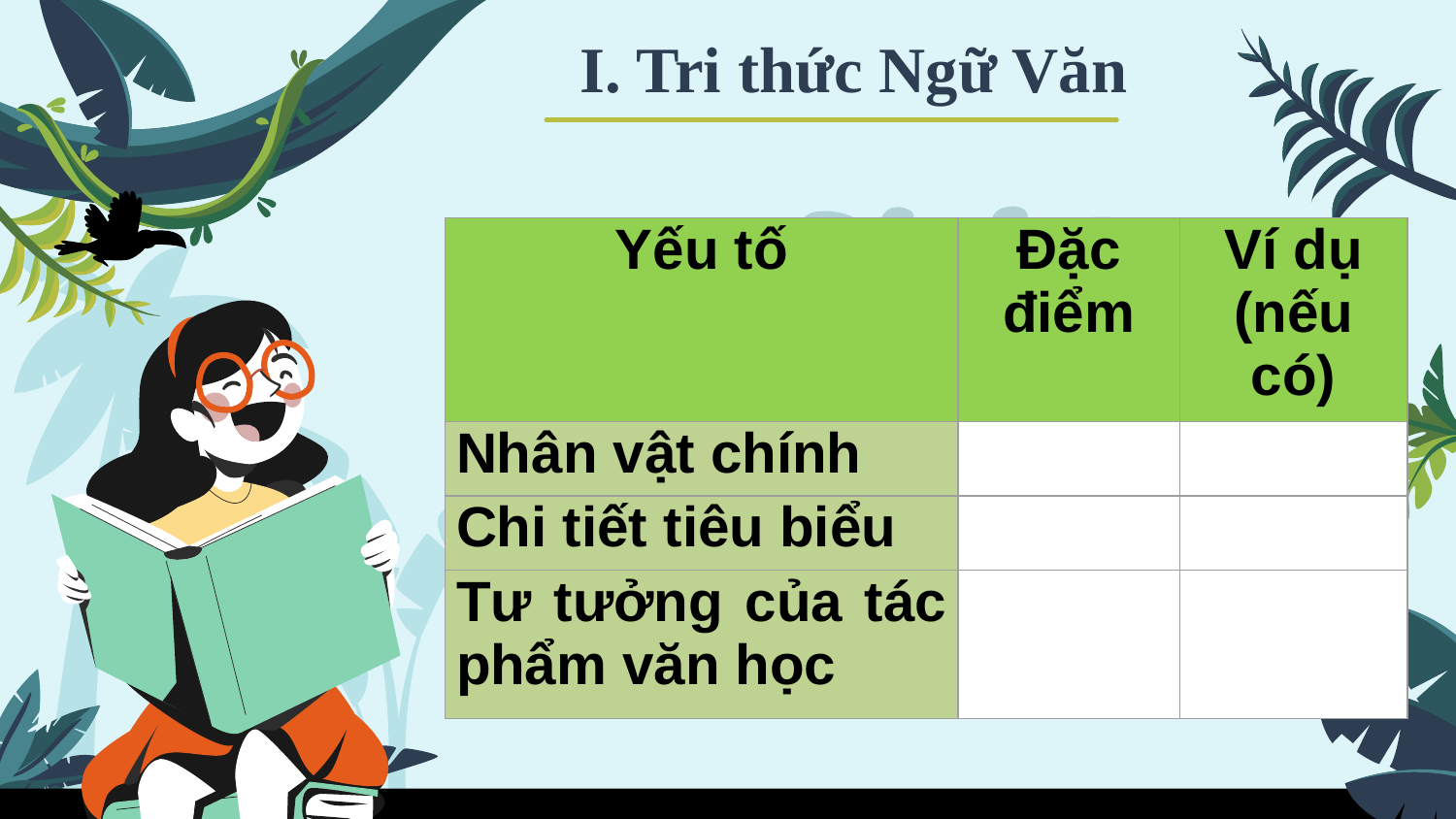

I. Tri thức Ngữ Văn

| Yếu tố | Đặc điểm | Ví dụ (nếu có) |
| --- | --- | --- |
| Nhân vật chính |  |  |
| Chi tiết tiêu biểu |  |  |
| Tư tưởng của tác phẩm văn học |  |  |

HS hoàn thành PHT